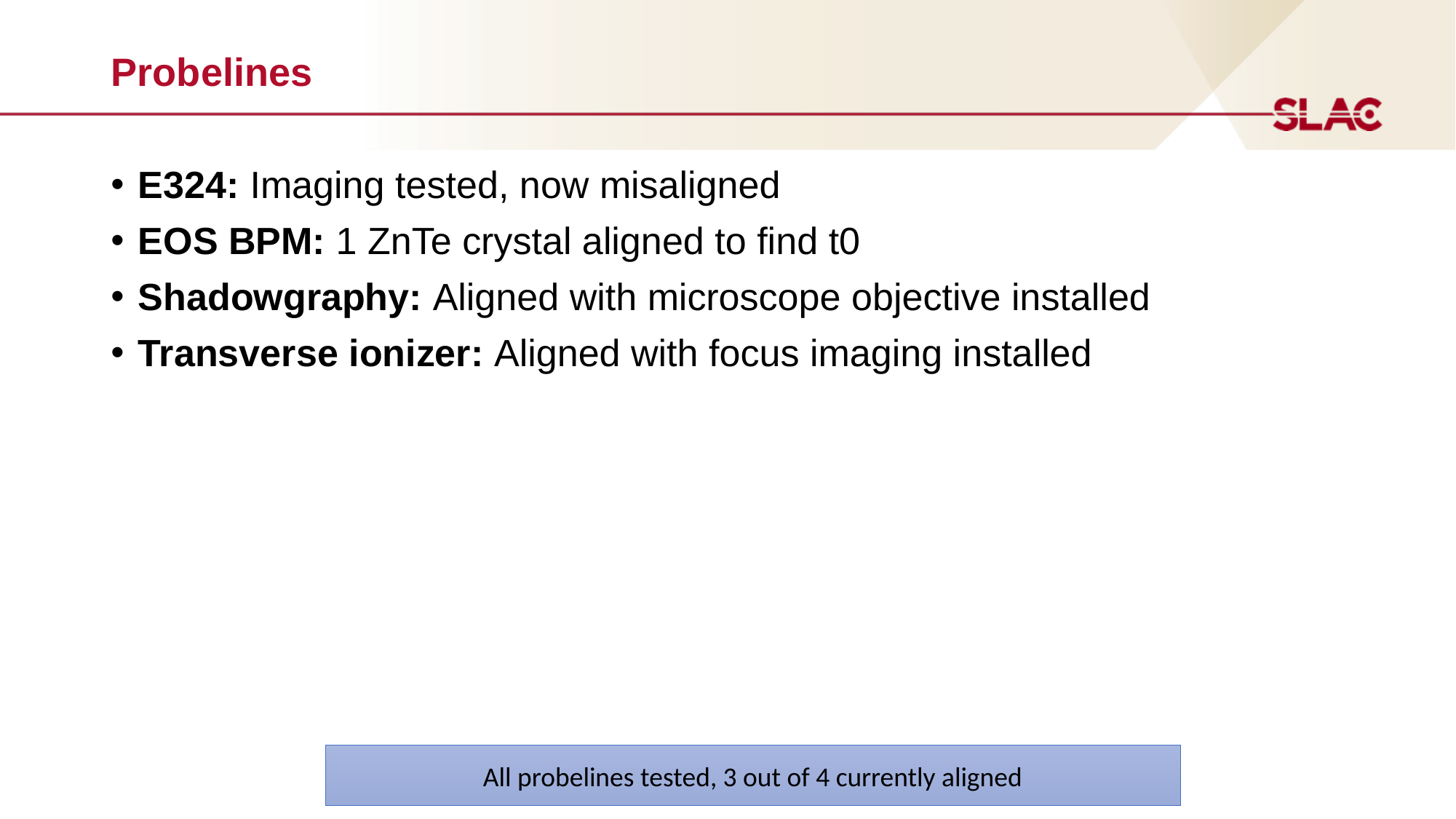

# Probelines
E324: Imaging tested, now misaligned
EOS BPM: 1 ZnTe crystal aligned to find t0
Shadowgraphy: Aligned with microscope objective installed
Transverse ionizer: Aligned with focus imaging installed

All probelines tested, 3 out of 4 currently aligned